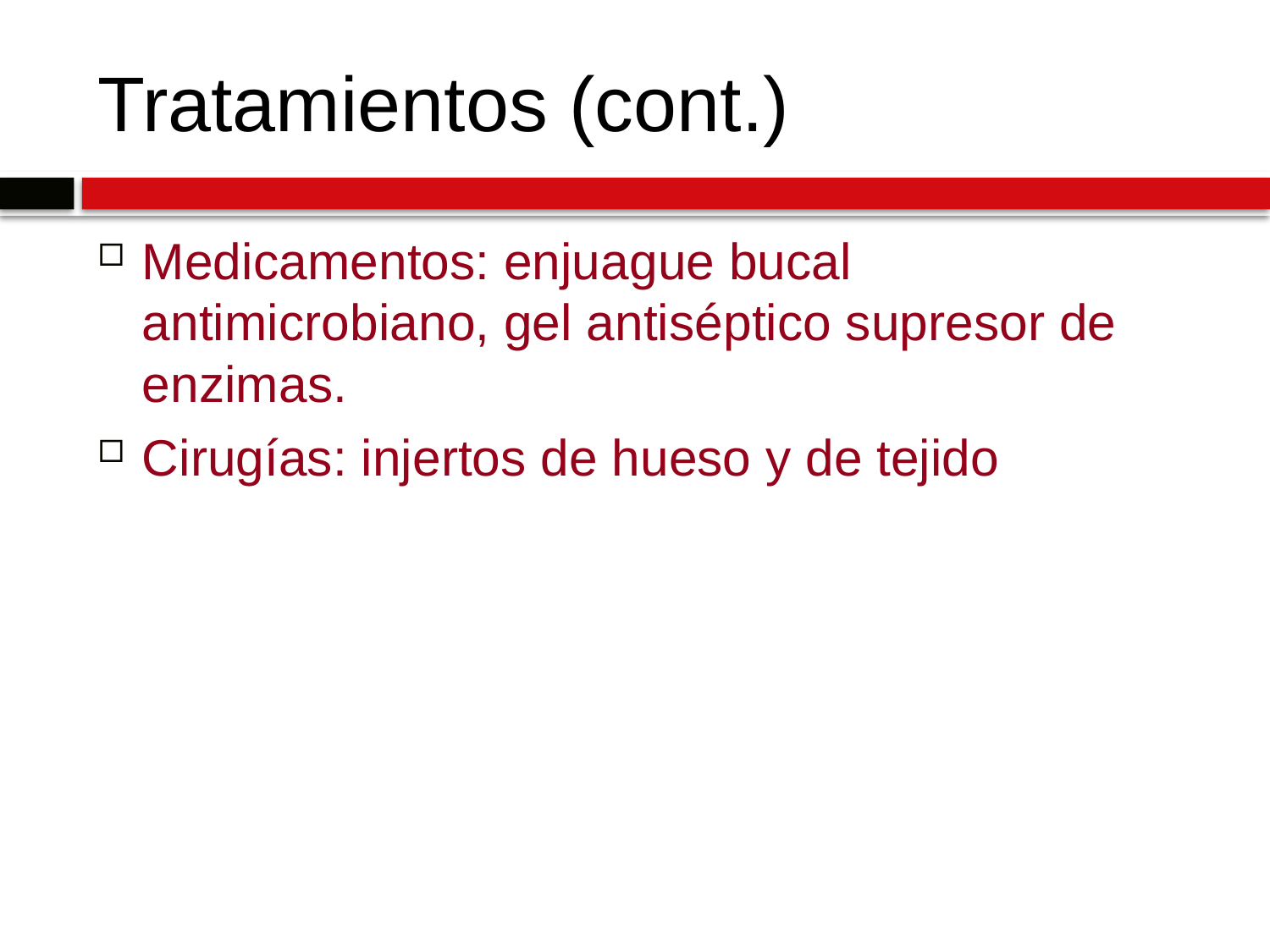

# Tratamientos (cont.)
Medicamentos: enjuague bucal antimicrobiano, gel antiséptico supresor de enzimas.
Cirugías: injertos de hueso y de tejido